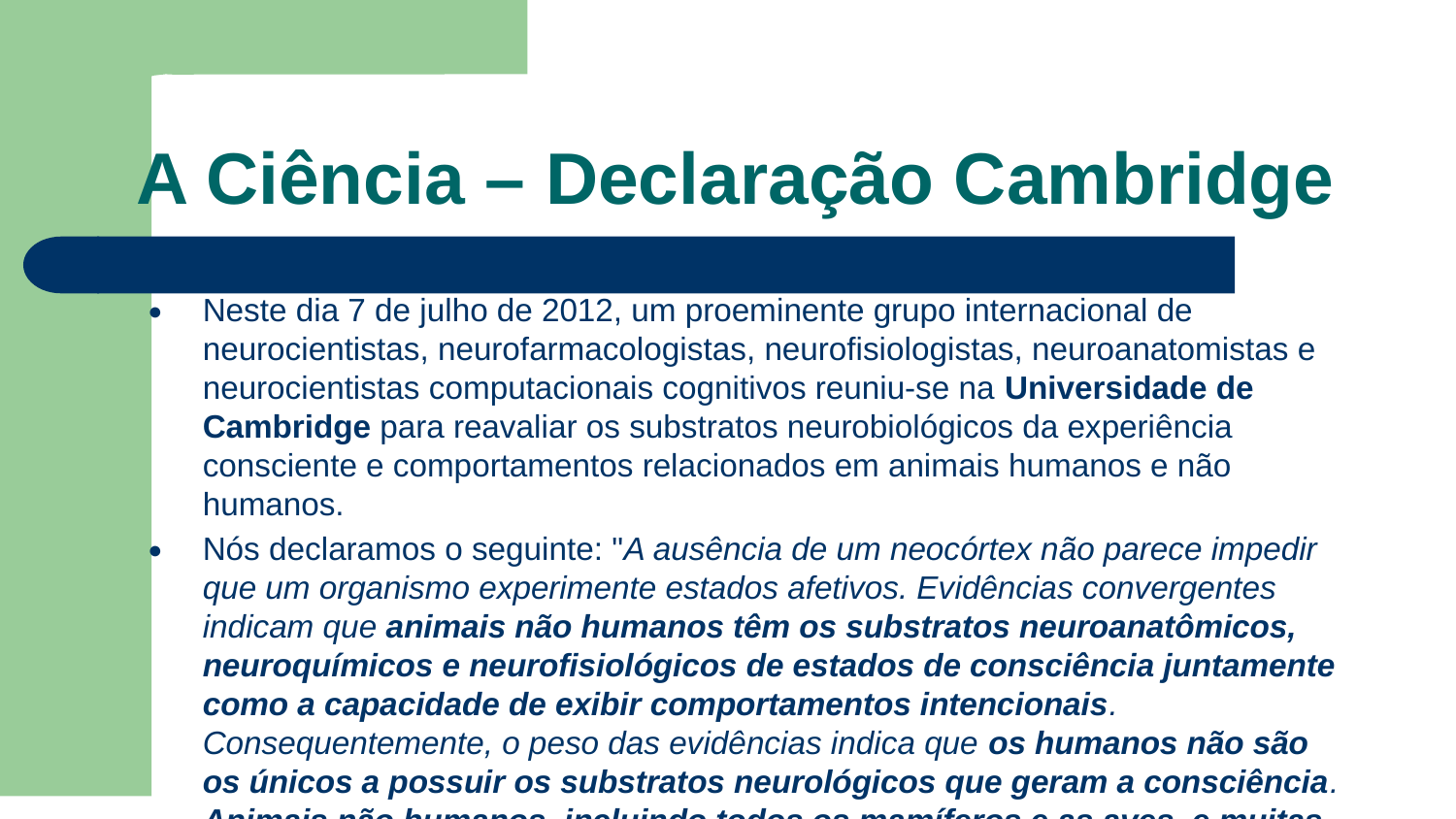

# A Ciência – Declaração Cambridge
Neste dia 7 de julho de 2012, um proeminente grupo internacional de neurocientistas, neurofarmacologistas, neurofisiologistas, neuroanatomistas e neurocientistas computacionais cognitivos reuniu-se na Universidade de Cambridge para reavaliar os substratos neurobiológicos da experiência consciente e comportamentos relacionados em animais humanos e não humanos.
Nós declaramos o seguinte: "A ausência de um neocórtex não parece impedir que um organismo experimente estados afetivos. Evidências convergentes indicam que animais não humanos têm os substratos neuroanatômicos, neuroquímicos e neurofisiológicos de estados de consciência juntamente como a capacidade de exibir comportamentos intencionais. Consequentemente, o peso das evidências indica que os humanos não são os únicos a possuir os substratos neurológicos que geram a consciência. Animais não humanos, incluindo todos os mamíferos e as aves, e muitas outras criaturas, incluindo polvos, também possuem esses substratos neurológicos".